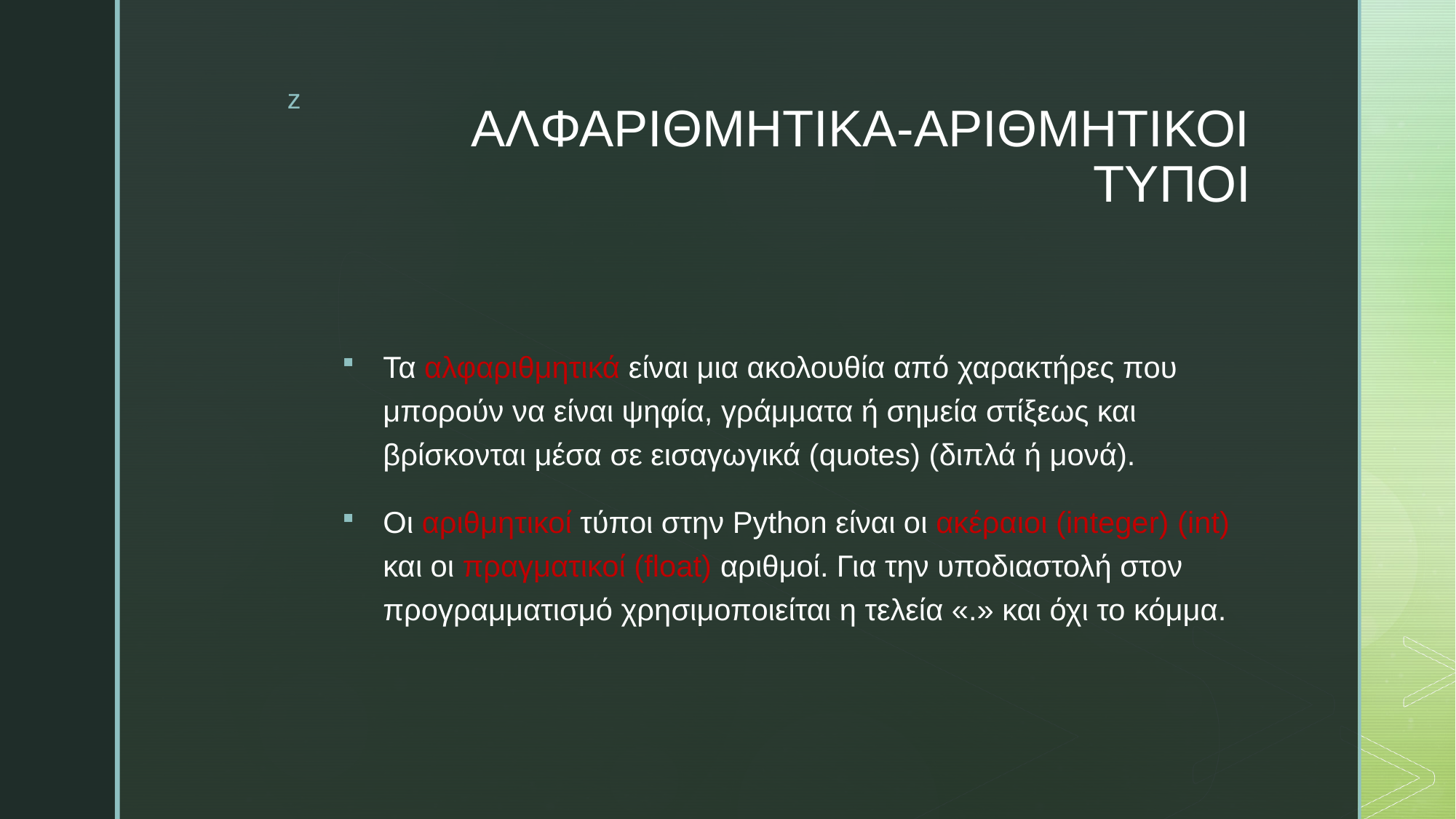

# ΑΛΦΑΡΙΘΜΗΤΙΚΑ-ΑΡΙΘΜΗΤΙΚΟΙ ΤΥΠΟΙ
Τα αλφαριθμητικά είναι μια ακολουθία από χαρακτήρες που μπορούν να είναι ψηφία, γράμματα ή σημεία στίξεως και βρίσκονται μέσα σε εισαγωγικά (quotes) (διπλά ή μονά).
Οι αριθμητικοί τύποι στην Python είναι οι ακέραιοι (integer) (int) και οι πραγματικοί (float) αριθμοί. Για την υποδιαστολή στον προγραμματισμό χρησιμοποιείται η τελεία «.» και όχι το κόμμα.